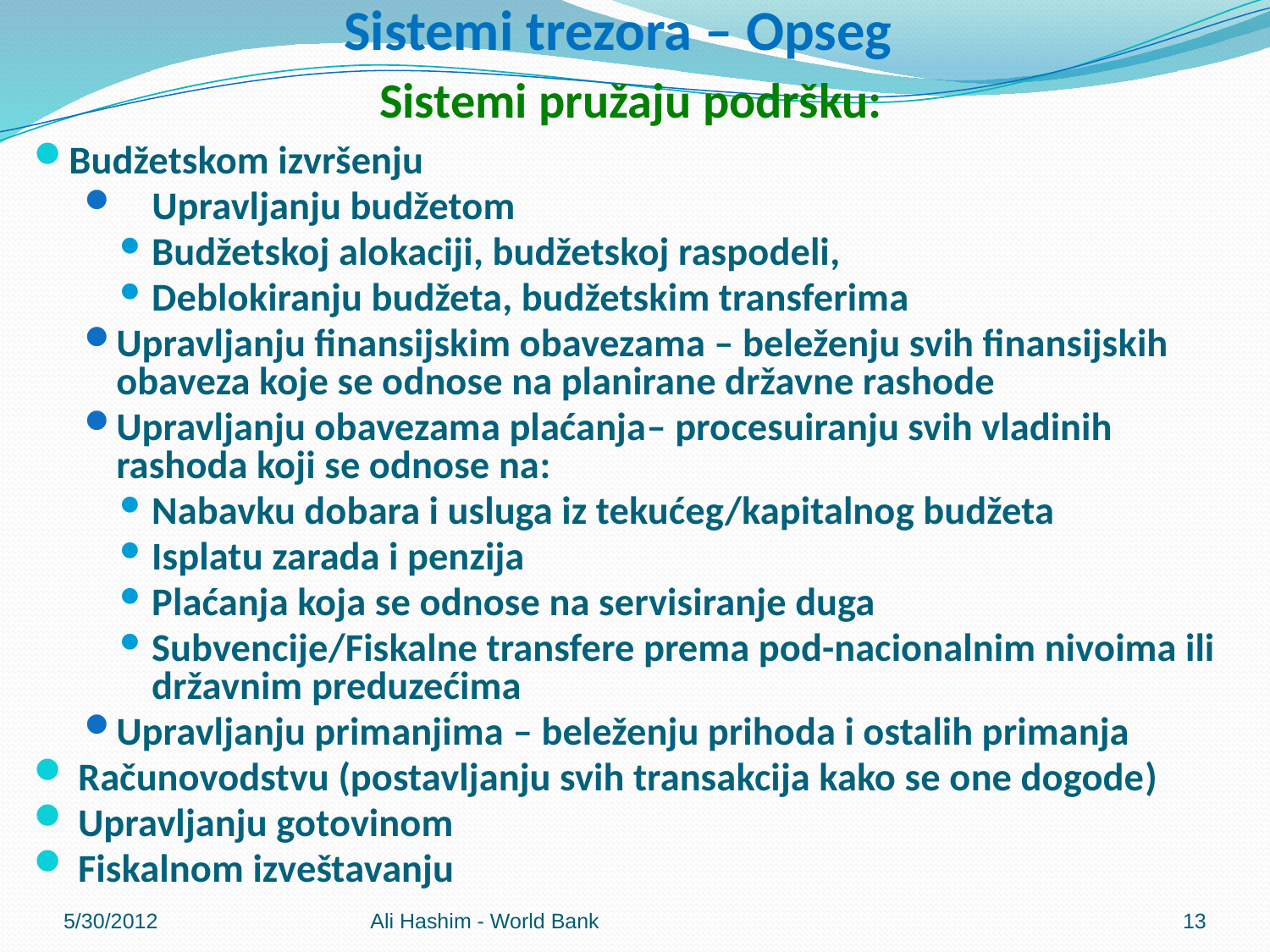

# Sistemi trezora – Opseg Sistemi pružaju podršku:
Budžetskom izvršenju
    Upravljanju budžetom
Budžetskoj alokaciji, budžetskoj raspodeli,
Deblokiranju budžeta, budžetskim transferima
Upravljanju finansijskim obavezama – beleženju svih finansijskih obaveza koje se odnose na planirane državne rashode
Upravljanju obavezama plaćanja– procesuiranju svih vladinih rashoda koji se odnose na:
Nabavku dobara i usluga iz tekućeg/kapitalnog budžeta
Isplatu zarada i penzija
Plaćanja koja se odnose na servisiranje duga
Subvencije/Fiskalne transfere prema pod-nacionalnim nivoima ili državnim preduzećima
Upravljanju primanjima – beleženju prihoda i ostalih primanja
 Računovodstvu (postavljanju svih transakcija kako se one dogode)
 Upravljanju gotovinom
 Fiskalnom izveštavanju
5/30/2012
Ali Hashim - World Bank
13